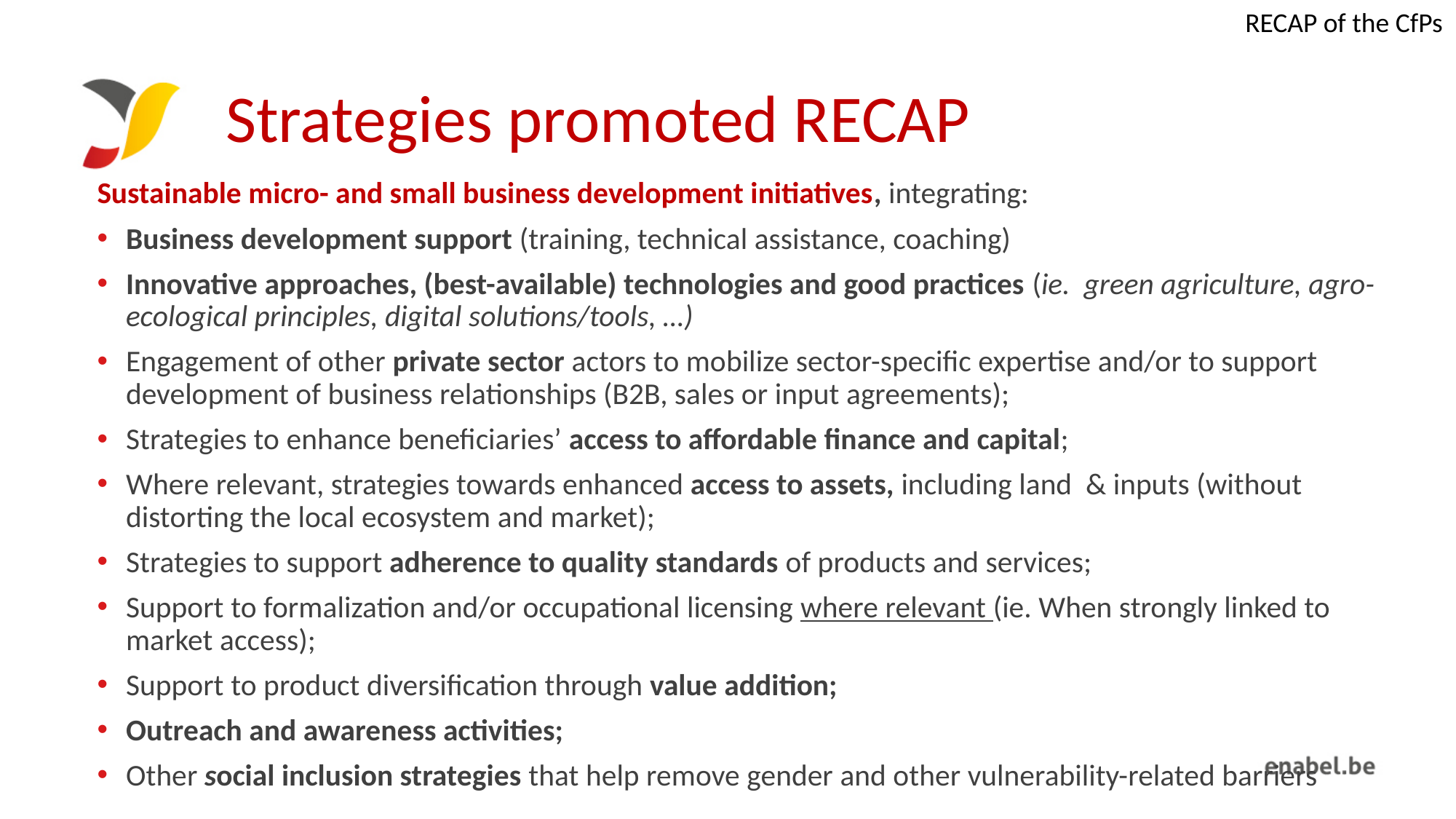

RECAP of the CfPs
# Strategies promoted RECAP
Sustainable micro- and small business development initiatives, integrating:
Business development support (training, technical assistance, coaching)
Innovative approaches, (best-available) technologies and good practices (ie.  green agriculture, agro-ecological principles, digital solutions/tools, …)
Engagement of other private sector actors to mobilize sector-specific expertise and/or to support development of business relationships (B2B, sales or input agreements);
Strategies to enhance beneficiaries’ access to affordable finance and capital;
Where relevant, strategies towards enhanced access to assets, including land  & inputs (without distorting the local ecosystem and market);
Strategies to support adherence to quality standards of products and services;
Support to formalization and/or occupational licensing where relevant (ie. When strongly linked to market access);
Support to product diversification through value addition;
Outreach and awareness activities;
Other social inclusion strategies that help remove gender and other vulnerability-related barriers